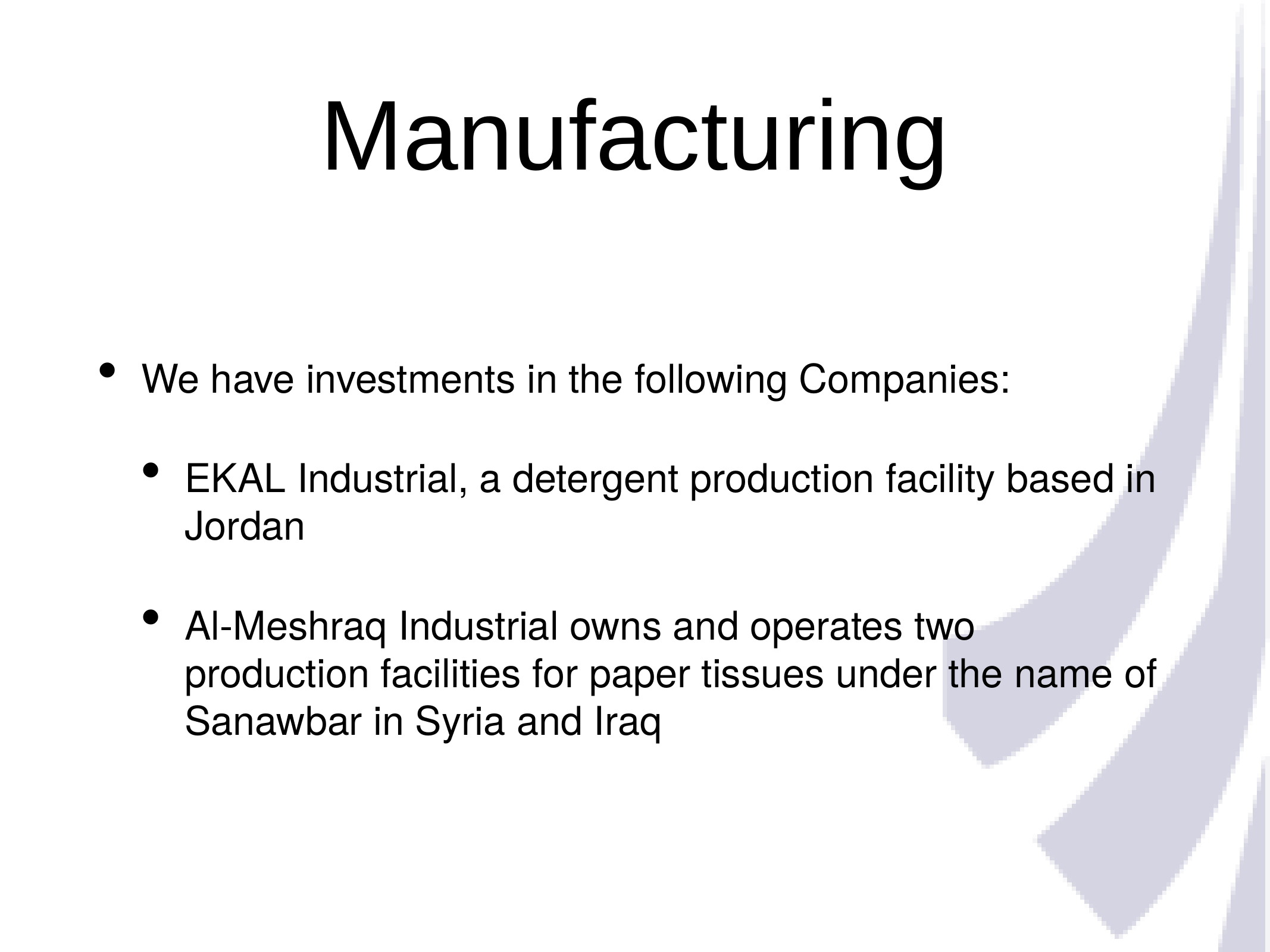

# Manufacturing
We have investments in the following Companies:
EKAL Industrial, a detergent production facility based in Jordan
Al-Meshraq Industrial owns and operates two production facilities for paper tissues under the name of Sanawbar in Syria and Iraq